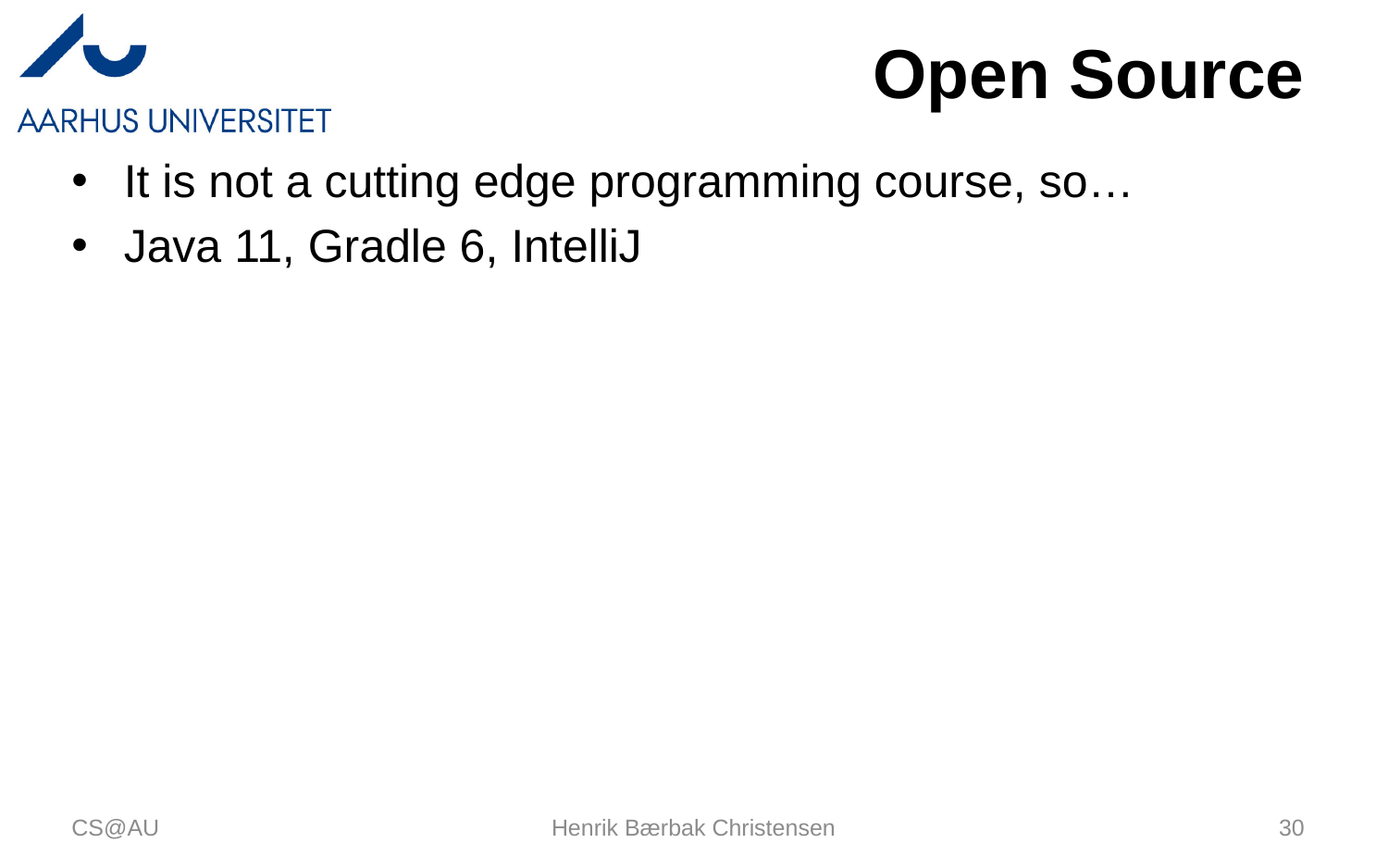

# Open Source
It is not a cutting edge programming course, so…
Java 11, Gradle 6, IntelliJ
CS@AU
Henrik Bærbak Christensen
30